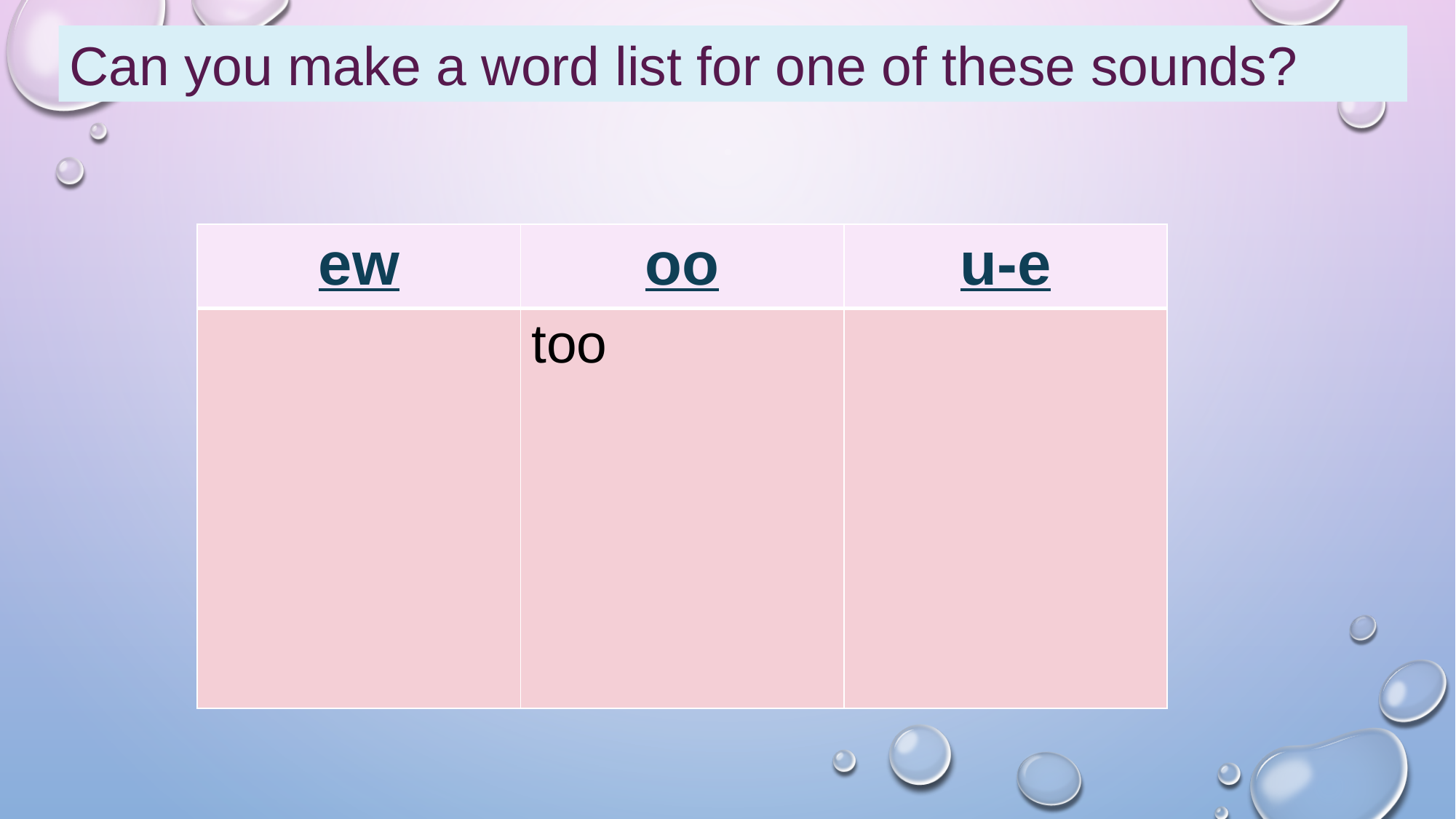

Can you make a word list for one of these sounds?
| ew | oo | u-e |
| --- | --- | --- |
|  | too |  |